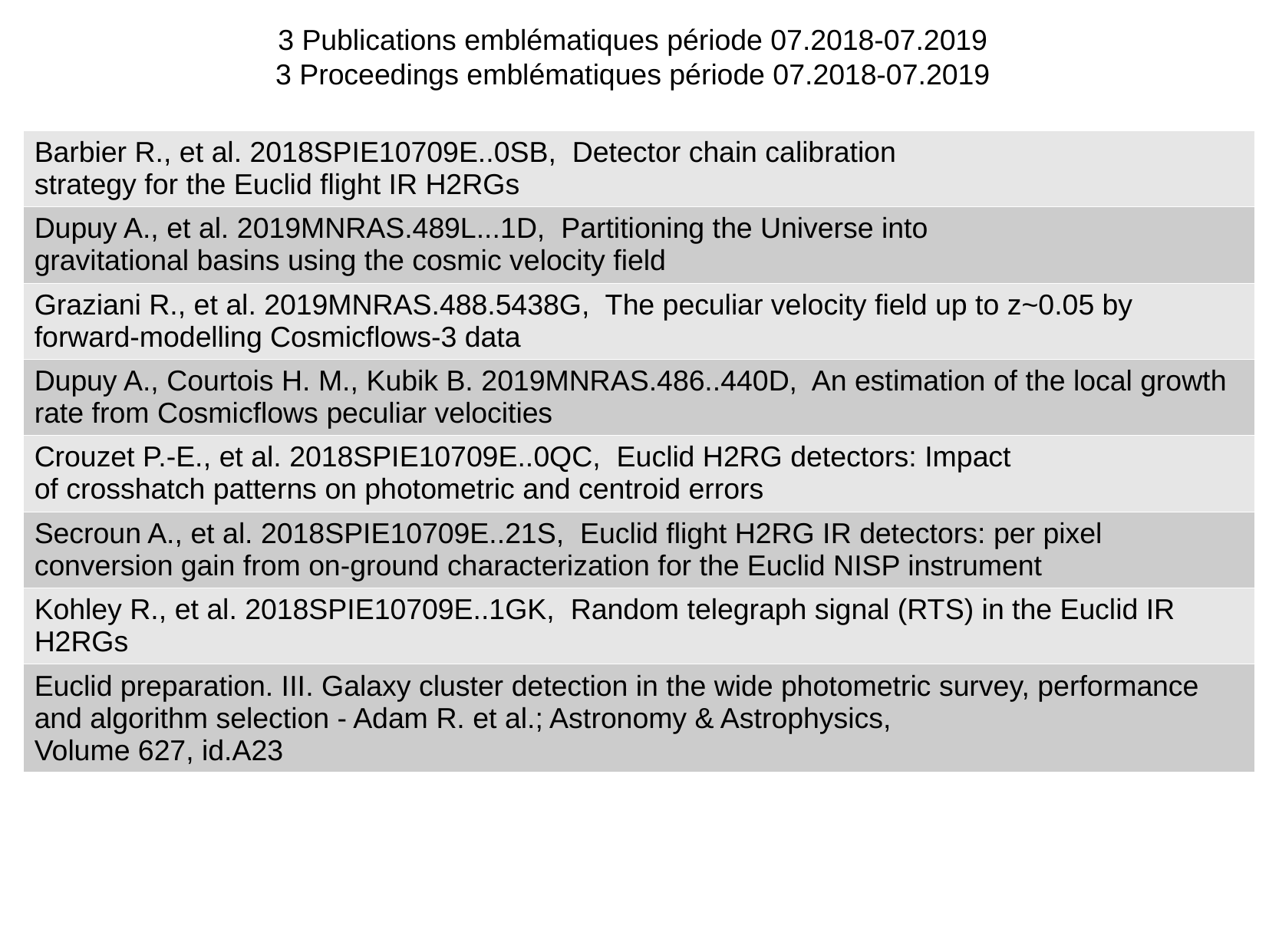

3 Publications emblématiques période 07.2018-07.2019
3 Proceedings emblématiques période 07.2018-07.2019
| Barbier R., et al. 2018SPIE10709E..0SB, Detector chain calibration strategy for the Euclid flight IR H2RGs |
| --- |
| Dupuy A., et al. 2019MNRAS.489L...1D, Partitioning the Universe into gravitational basins using the cosmic velocity field |
| Graziani R., et al. 2019MNRAS.488.5438G, The peculiar velocity field up to z~0.05 by forward-modelling Cosmicflows-3 data |
| Dupuy A., Courtois H. M., Kubik B. 2019MNRAS.486..440D, An estimation of the local growth rate from Cosmicflows peculiar velocities |
| Crouzet P.-E., et al. 2018SPIE10709E..0QC, Euclid H2RG detectors: Impact of crosshatch patterns on photometric and centroid errors |
| Secroun A., et al. 2018SPIE10709E..21S, Euclid flight H2RG IR detectors: per pixel conversion gain from on-ground characterization for the Euclid NISP instrument |
| Kohley R., et al. 2018SPIE10709E..1GK, Random telegraph signal (RTS) in the Euclid IR H2RGs |
| Euclid preparation. III. Galaxy cluster detection in the wide photometric survey, performance and algorithm selection - Adam R. et al.; Astronomy & Astrophysics, Volume 627, id.A23 |